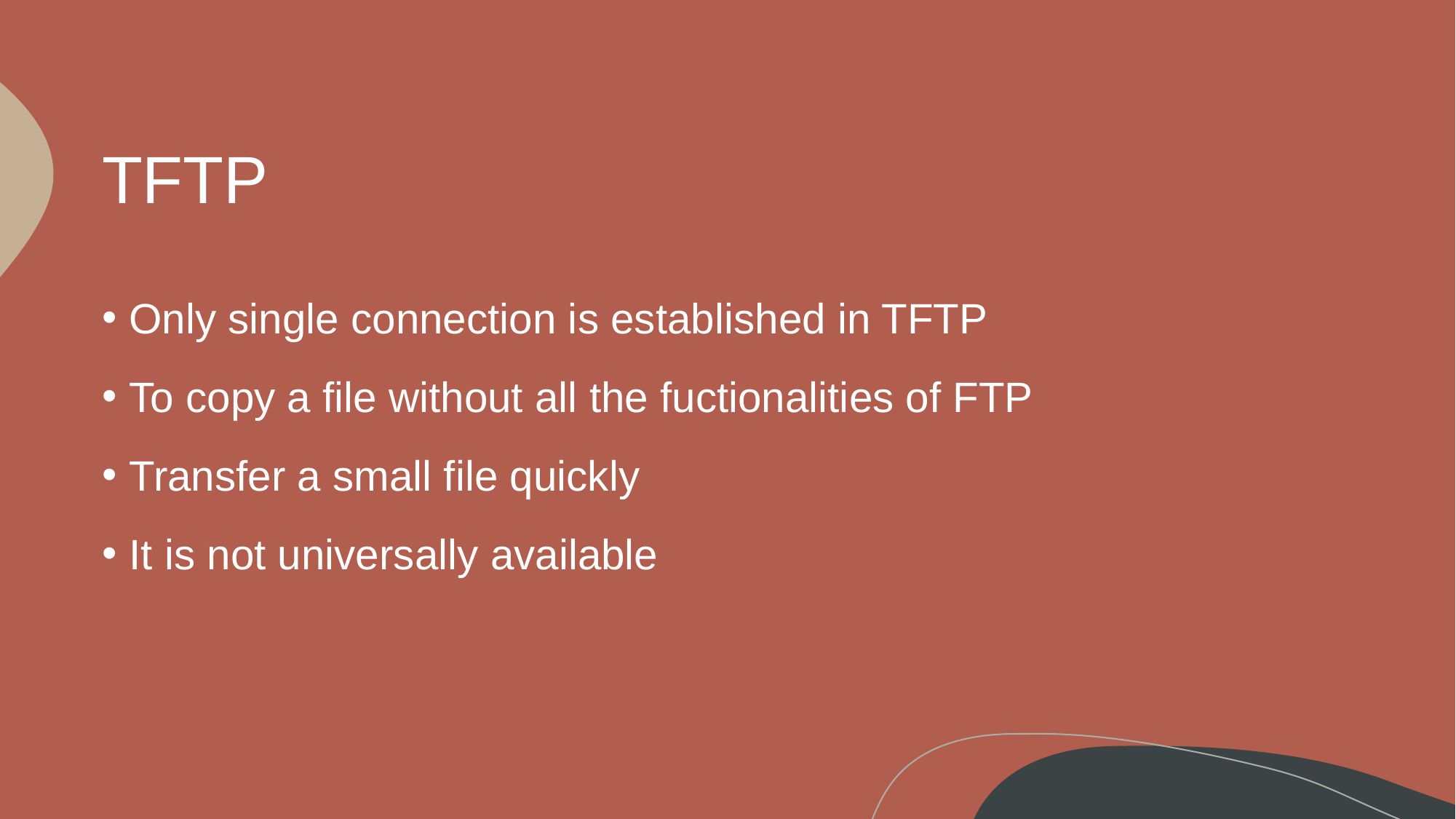

# TFTP
Only single connection is established in TFTP
To copy a file without all the fuctionalities of FTP
Transfer a small file quickly
It is not universally available